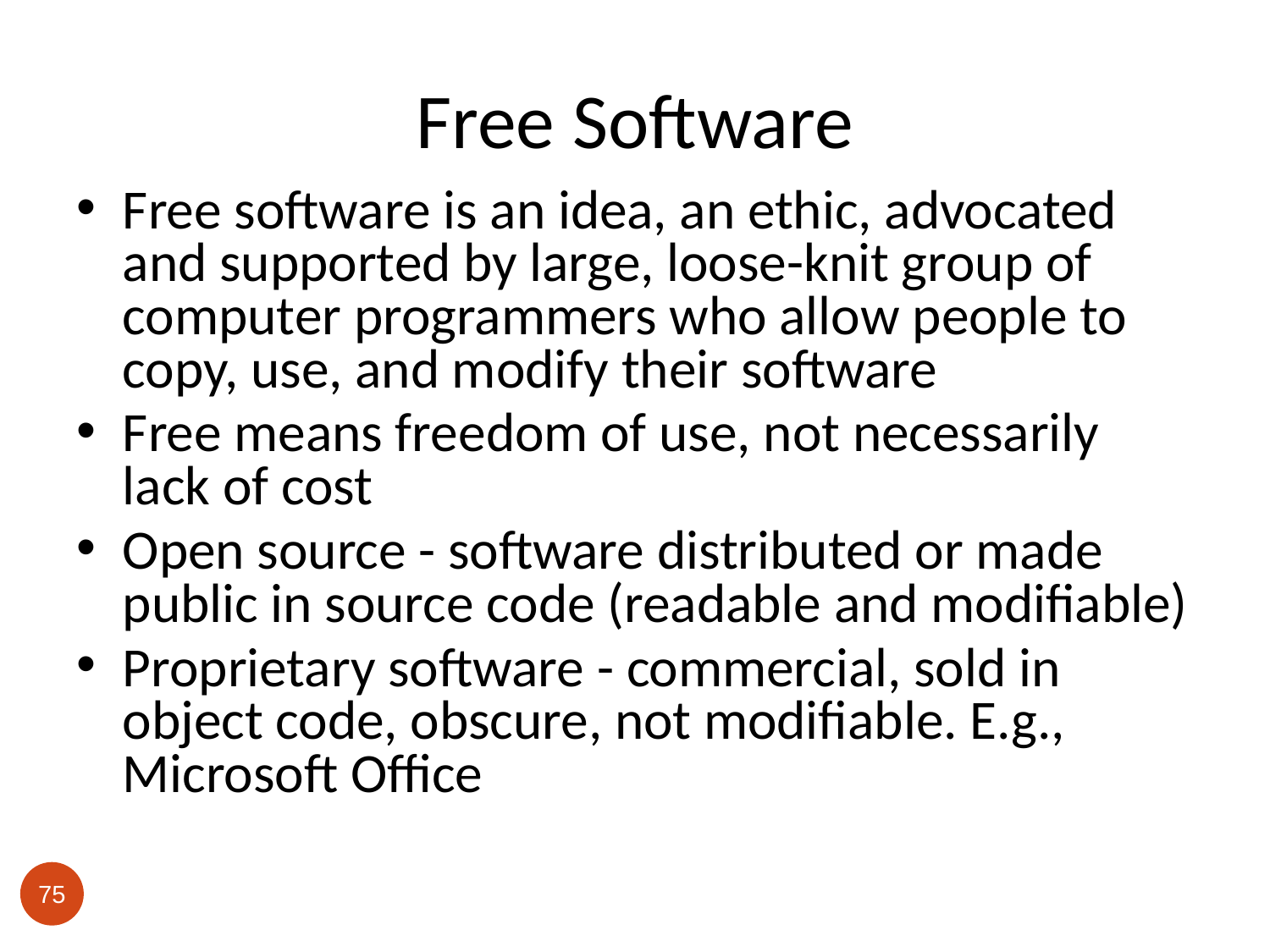

# Free Software
Free software is an idea, an ethic, advocated and supported by large, loose-knit group of computer programmers who allow people to copy, use, and modify their software
Free means freedom of use, not necessarily lack of cost
Open source - software distributed or made public in source code (readable and modifiable)
Proprietary software - commercial, sold in object code, obscure, not modifiable. E.g., Microsoft Office
75